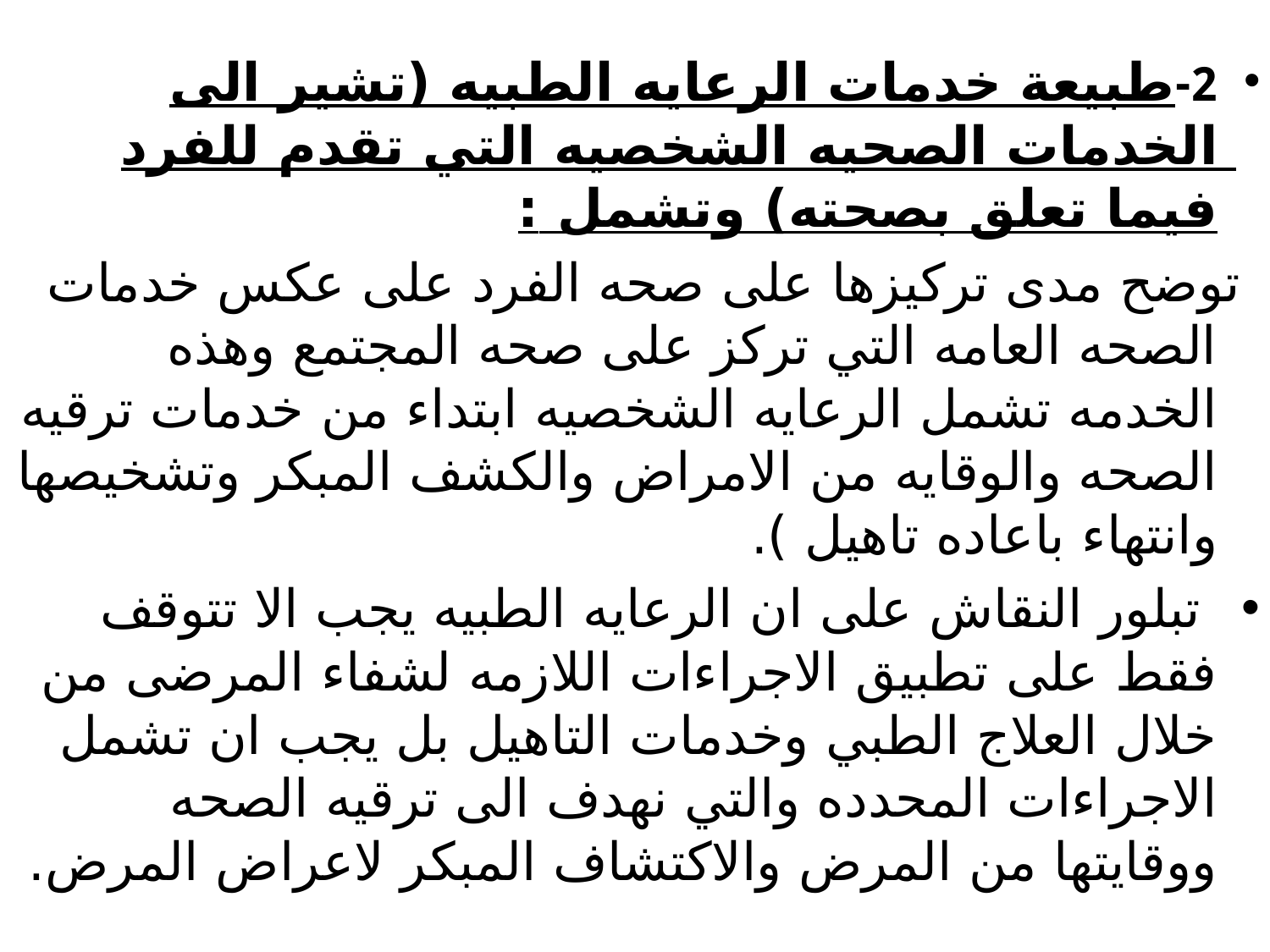

2-	طبيعة خدمات الرعايه الطبيه (تشير الى الخدمات الصحيه الشخصيه التي تقدم للفرد فيما تعلق بصحته) وتشمل :
 توضح مدى تركيزها على صحه الفرد على عكس خدمات الصحه العامه التي تركز على صحه المجتمع وهذه الخدمه تشمل الرعايه الشخصيه ابتداء من خدمات ترقيه الصحه والوقايه من الامراض والكشف المبكر وتشخيصها وانتهاء باعاده تاهيل ).
 تبلور النقاش على ان الرعايه الطبيه يجب الا تتوقف فقط على تطبيق الاجراءات اللازمه لشفاء المرضى من خلال العلاج الطبي وخدمات التاهيل بل يجب ان تشمل الاجراءات المحدده والتي نهدف الى ترقيه الصحه ووقايتها من المرض والاكتشاف المبكر لاعراض المرض.